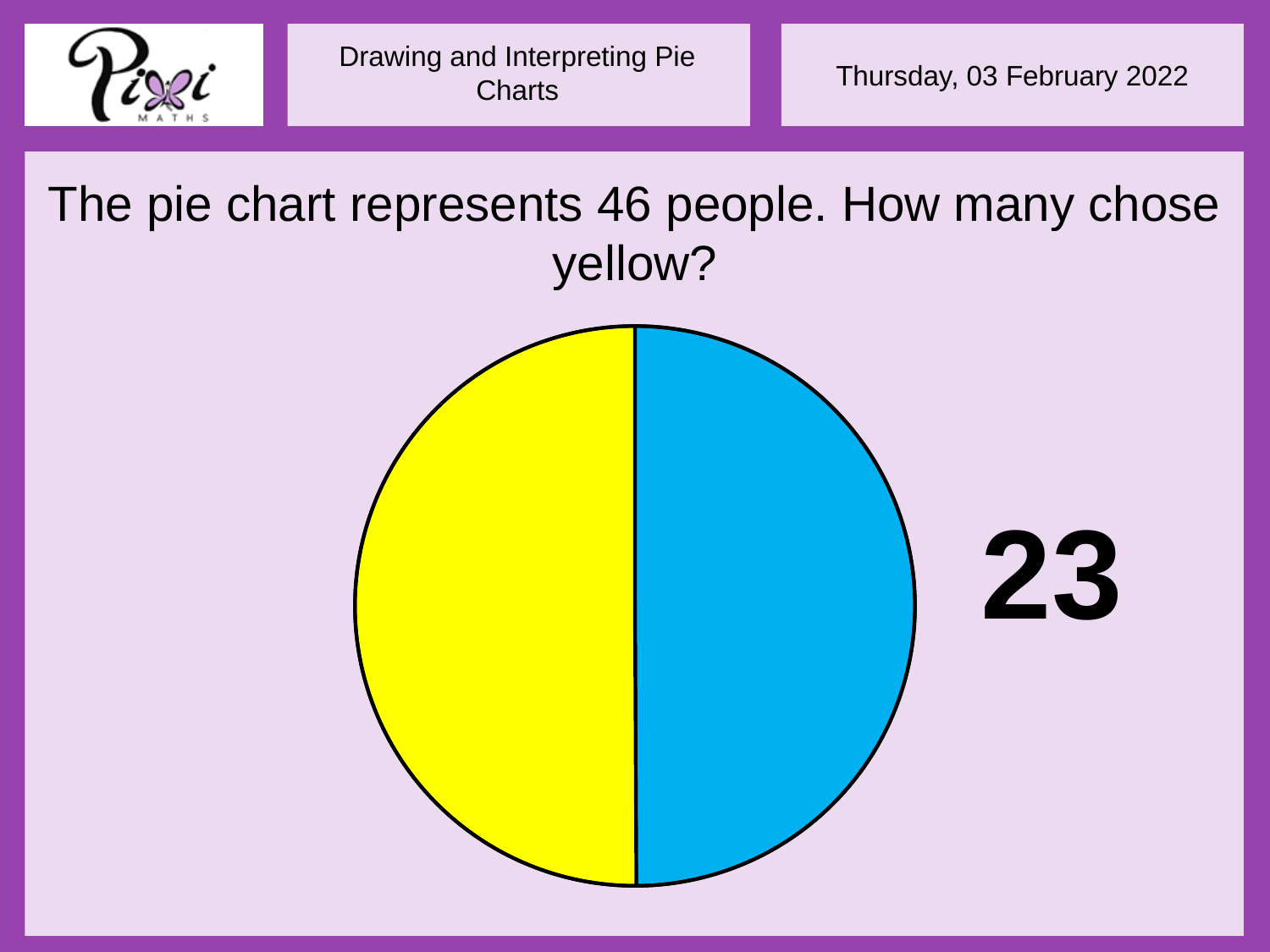

The pie chart represents 46 people. How many chose yellow?

23